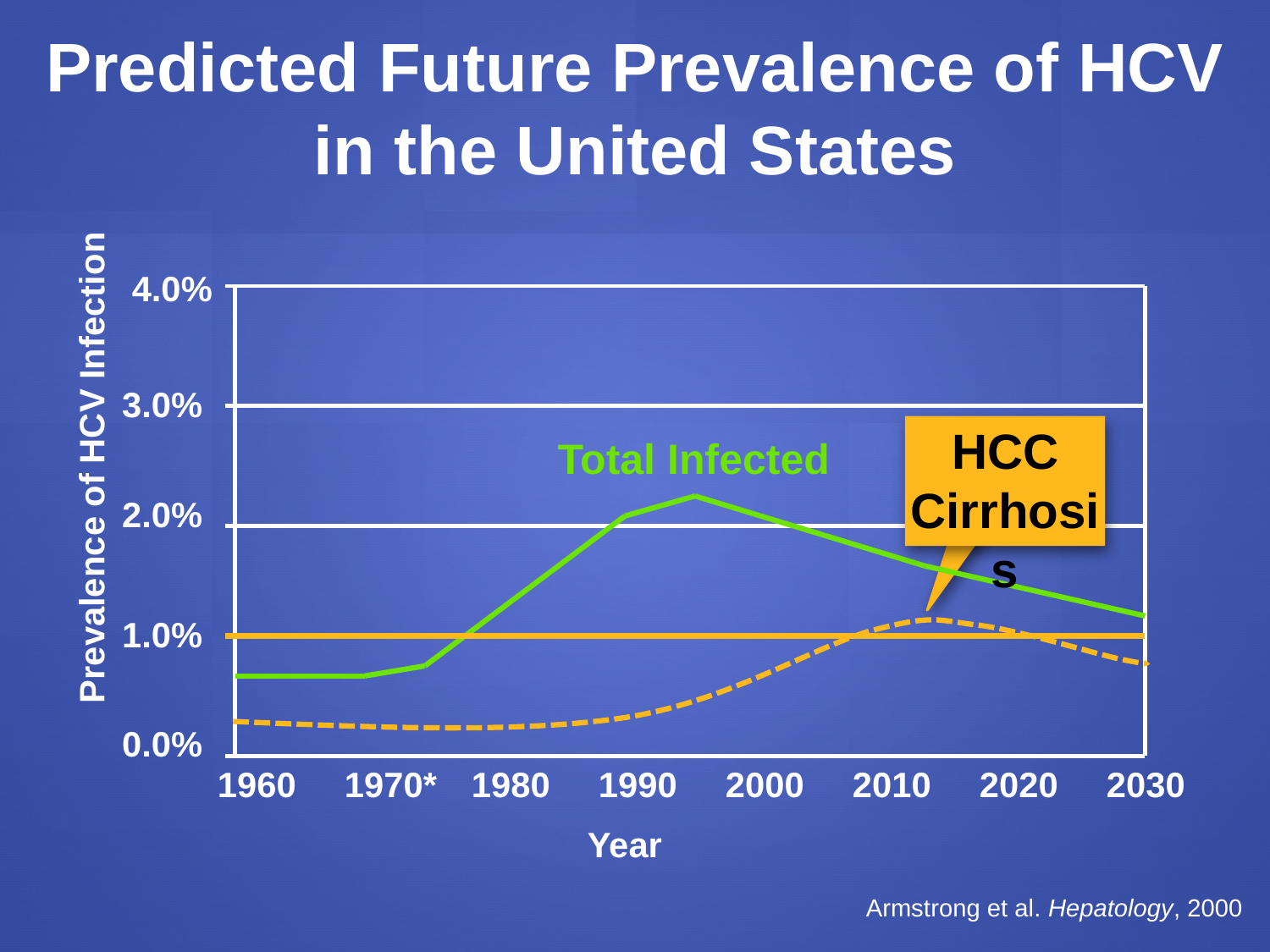

Predicted Future Prevalence of HCV in the United States
4.0%
3.0%
HCC
Cirrhosis

Total Infected
Prevalence of HCV Infection

2.0%
1.0%

0.0%
1960	1970*	1980	1990	2000	2010	2020	2030
Year
Armstrong et al. Hepatology, 2000